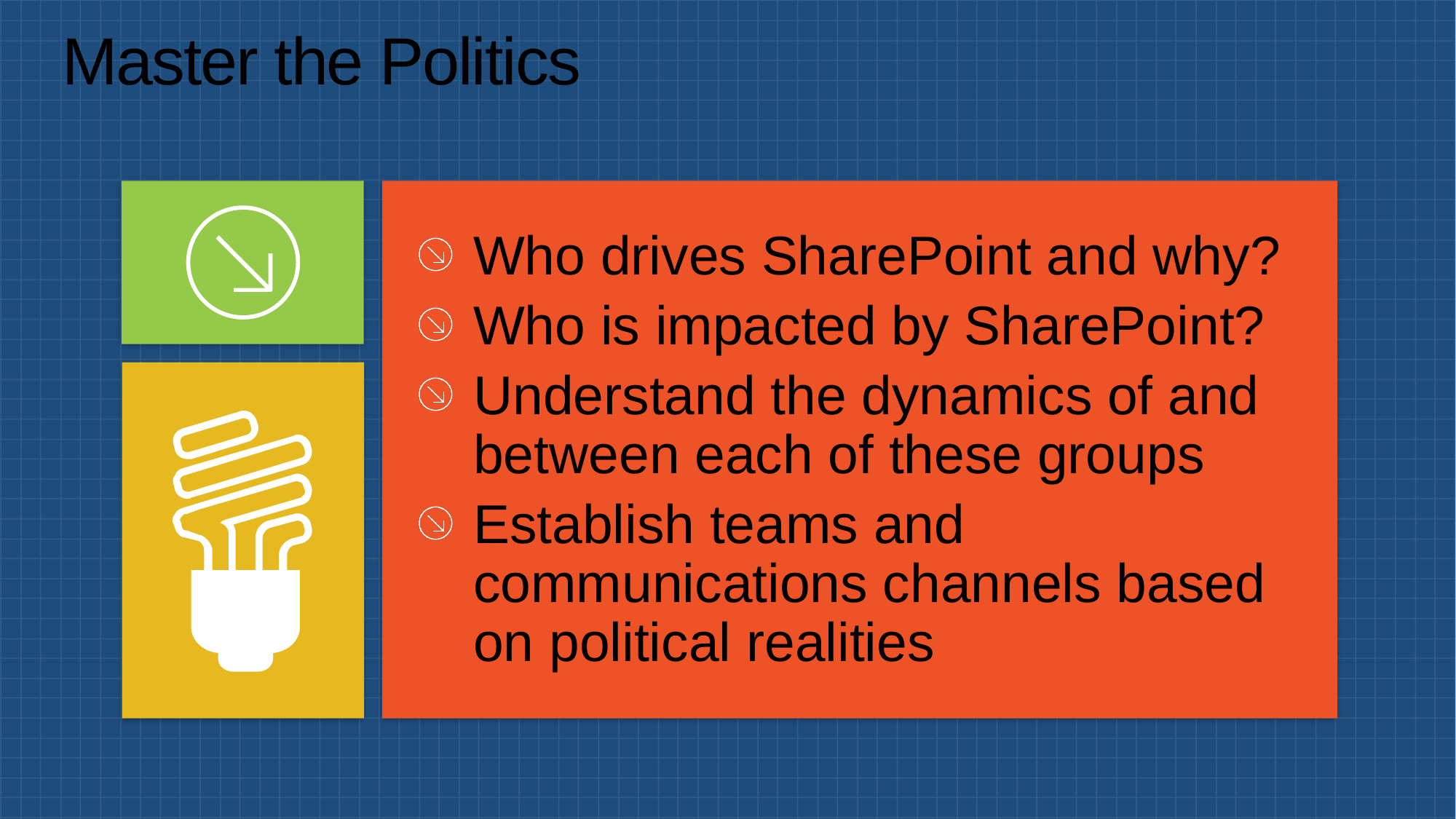

# Master the Politics
Who drives SharePoint and why?
Who is impacted by SharePoint?
Understand the dynamics of and between each of these groups
Establish teams and communications channels based on political realities